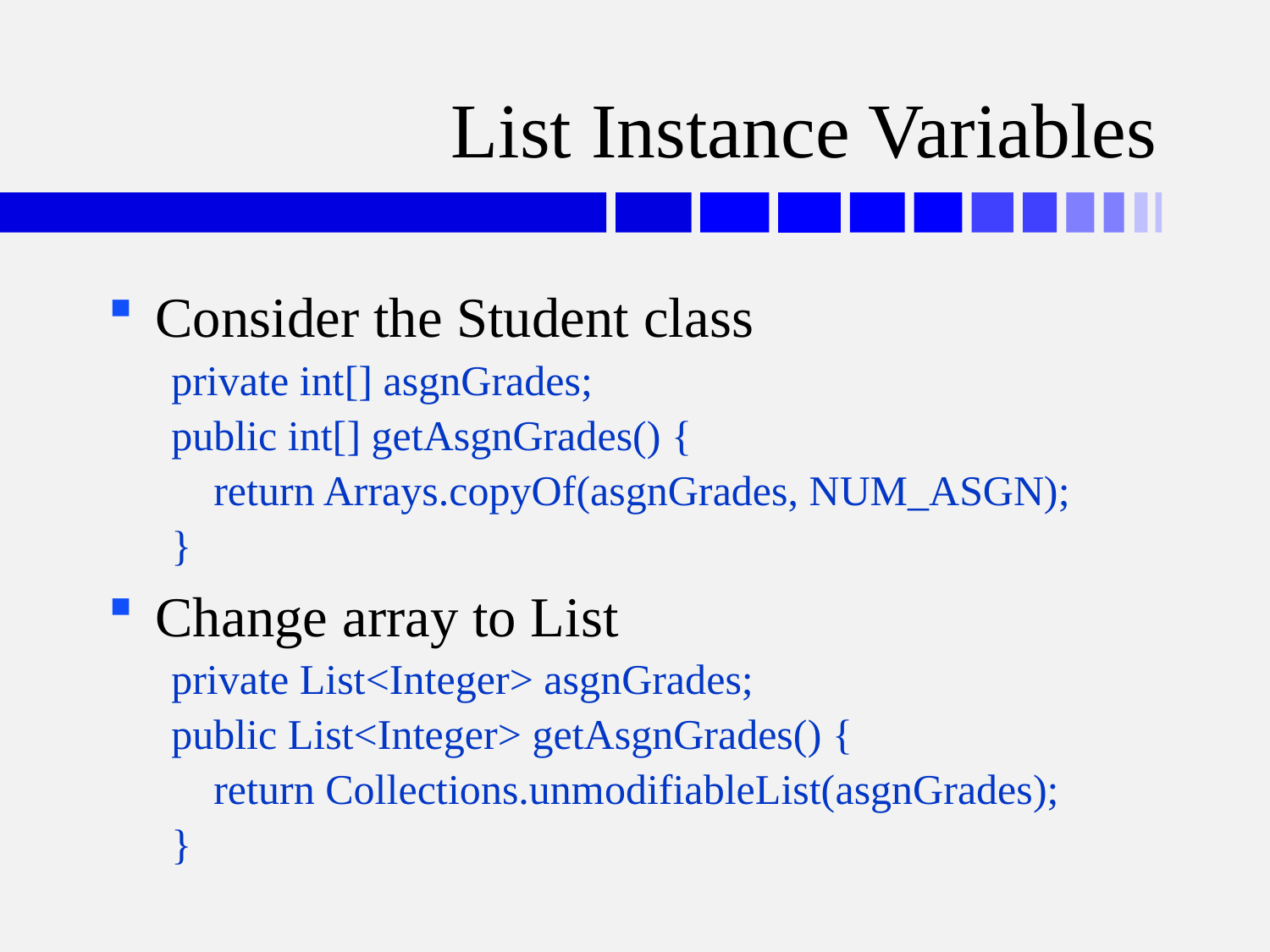

# List Instance Variables
Consider the Student class
private int[] asgnGrades;
public int[] getAsgnGrades() {
    return Arrays.copyOf(asgnGrades, NUM_ASGN);
}
Change array to List
private List<Integer> asgnGrades;
public List<Integer> getAsgnGrades() {
    return Collections.unmodifiableList(asgnGrades);
}